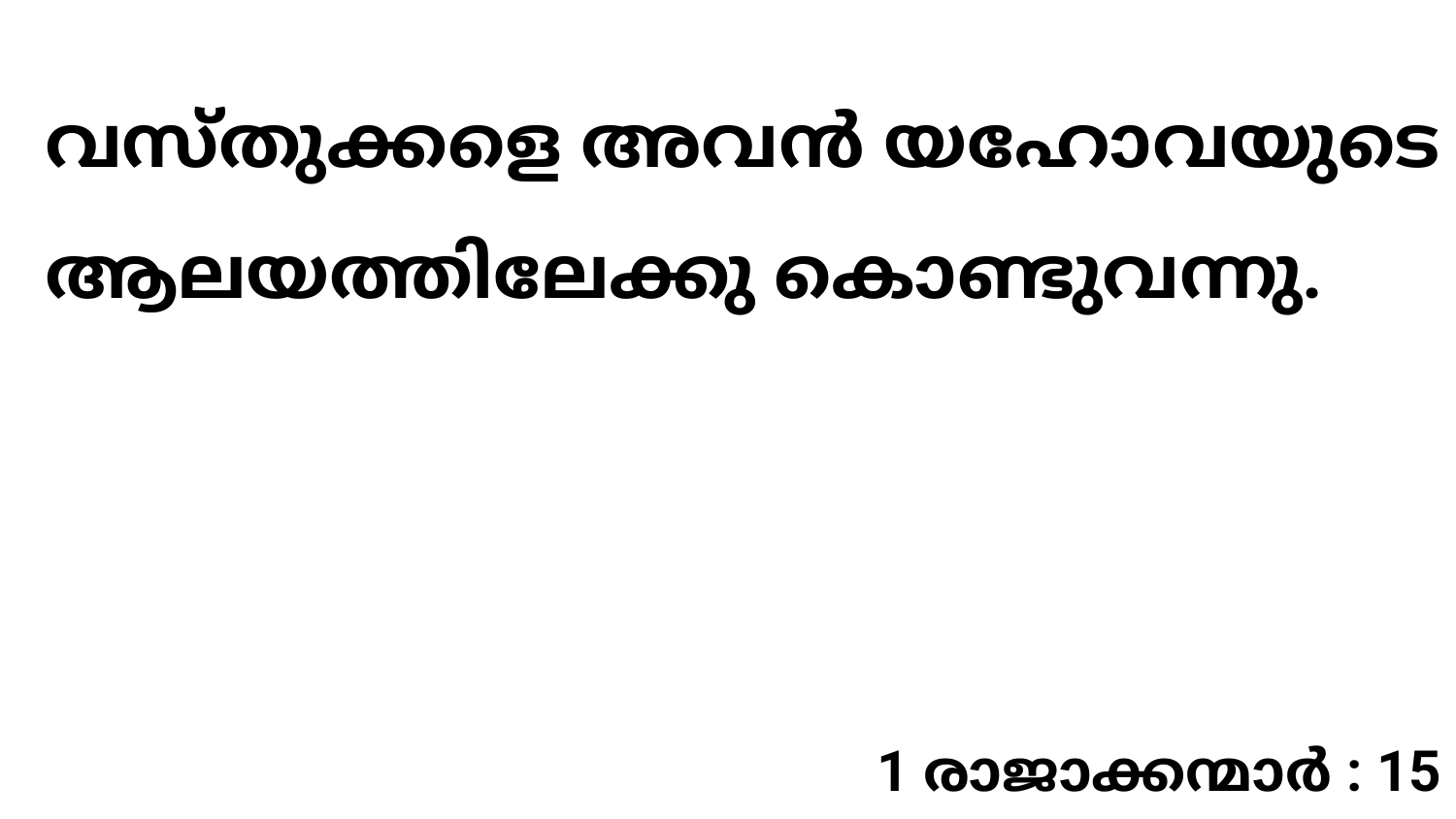

വസ്തുക്കളെ അവൻ യഹോവയുടെ ആലയത്തിലേക്കു കൊണ്ടുവന്നു.
1 രാജാക്കന്മാർ : 15